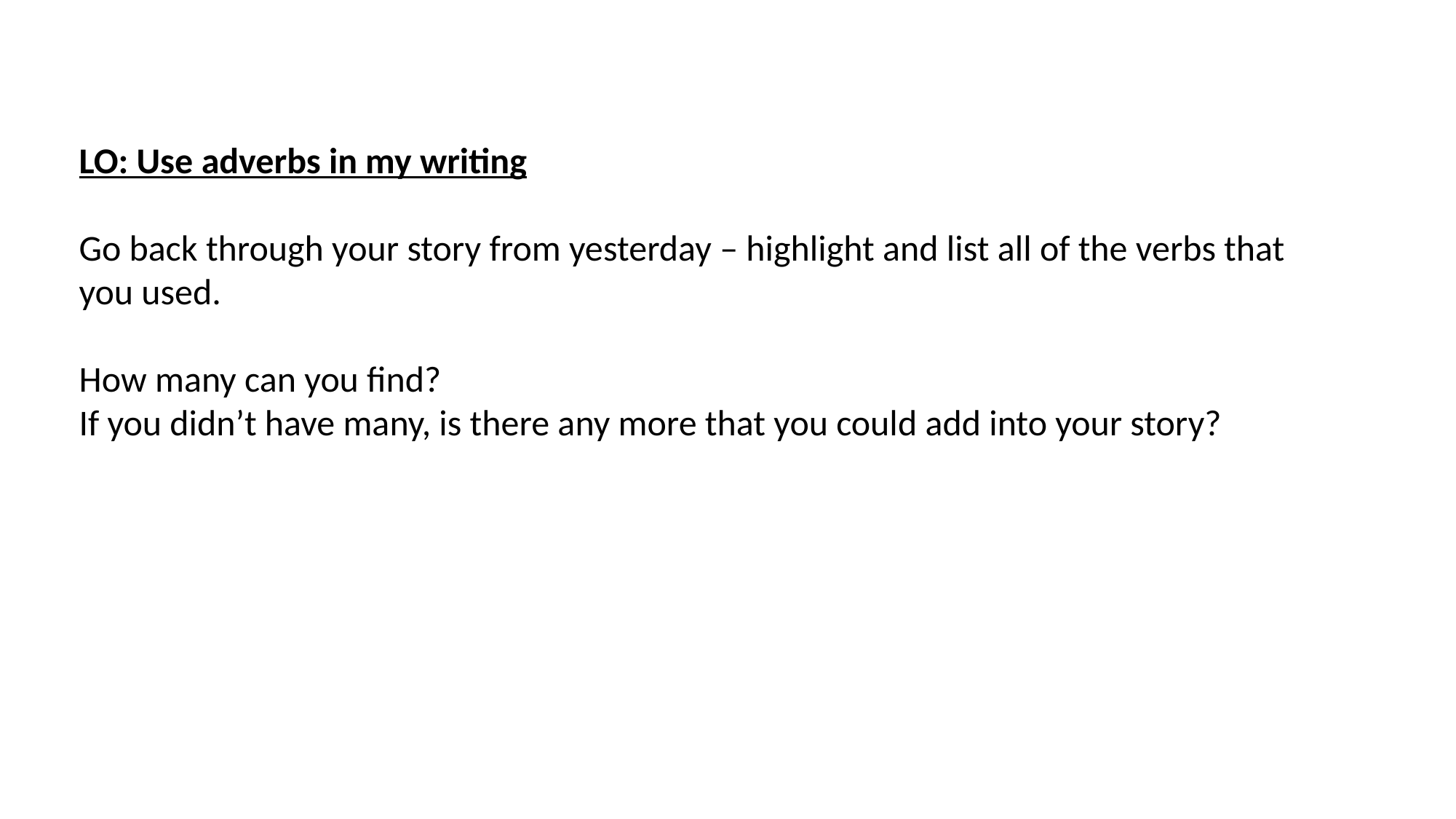

LO: Use adverbs in my writing

Go back through your story from yesterday – highlight and list all of the verbs that you used.

How many can you find?
If you didn’t have many, is there any more that you could add into your story?